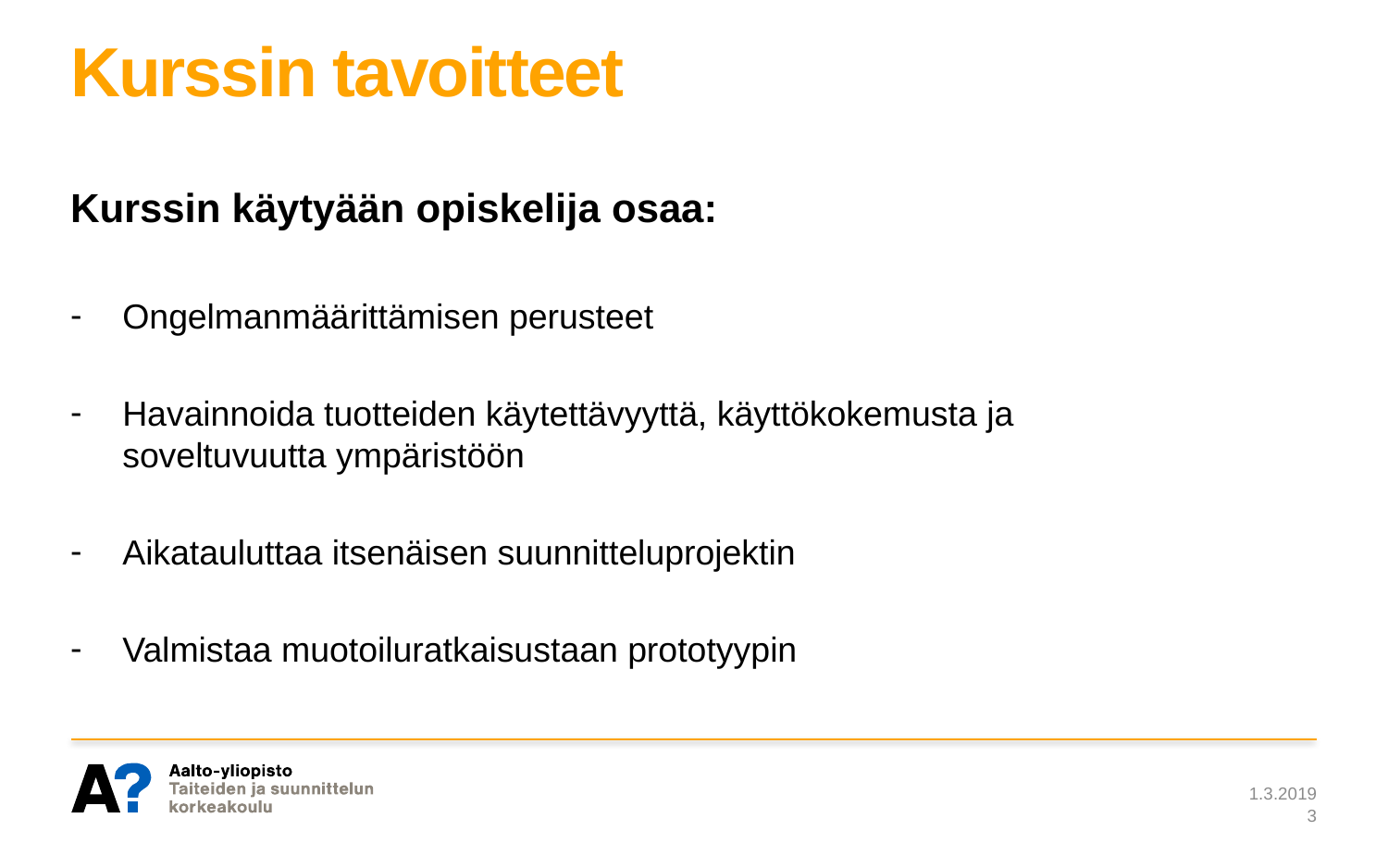

# Kurssin tavoitteet
Kurssin käytyään opiskelija osaa:

Ongelmanmäärittämisen perusteet

Havainnoida tuotteiden käytettävyyttä, käyttökokemusta ja soveltuvuutta ympäristöön

Aikatauluttaa itsenäisen suunnitteluprojektin

Valmistaa muotoiluratkaisustaan prototyypin
1.3.2019
3